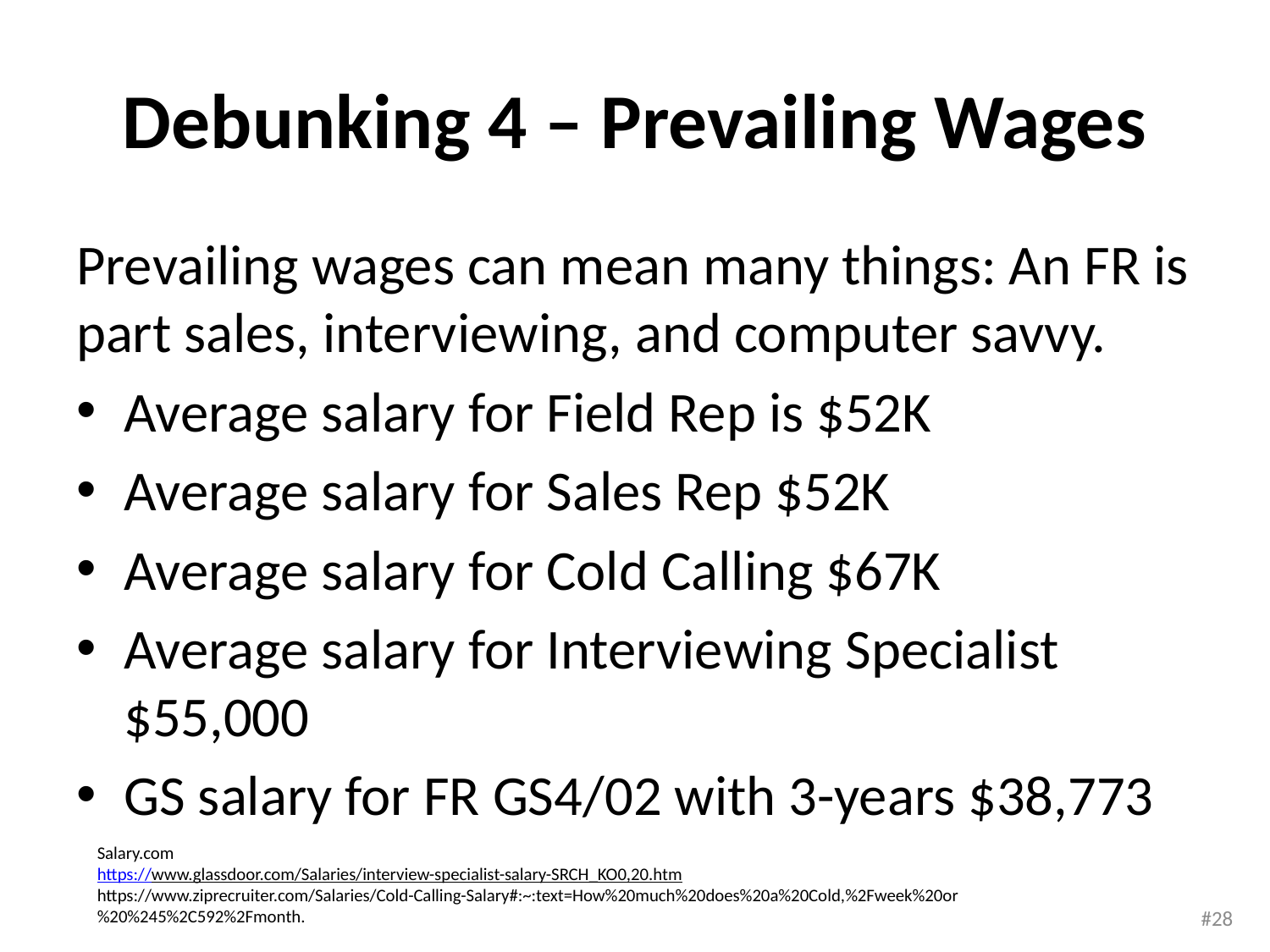

# Debunking 4 – Prevailing Wages
Prevailing wages can mean many things: An FR is part sales, interviewing, and computer savvy.
Average salary for Field Rep is $52K
Average salary for Sales Rep $52K
Average salary for Cold Calling $67K
Average salary for Interviewing Specialist $55,000
GS salary for FR GS4/02 with 3-years $38,773
Salary.com
https://www.glassdoor.com/Salaries/interview-specialist-salary-SRCH_KO0,20.htm
https://www.ziprecruiter.com/Salaries/Cold-Calling-Salary#:~:text=How%20much%20does%20a%20Cold,%2Fweek%20or%20%245%2C592%2Fmonth.
#28